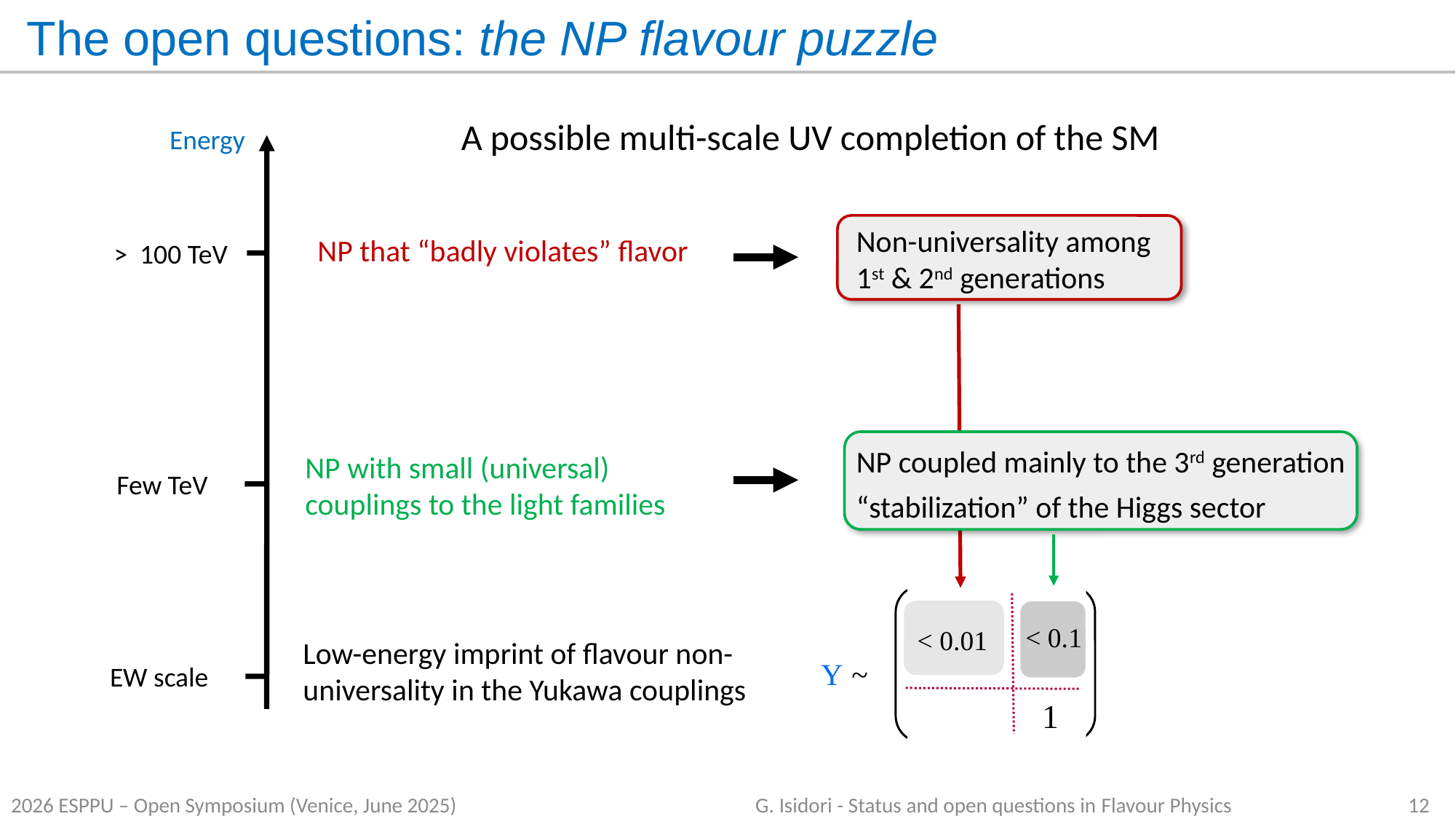

The open questions: the NP flavour puzzle
A possible multi-scale UV completion of the SM
Energy

Non-universality among 1st & 2nd generations
NP that “badly violates” flavor
>  100 TeV

NP coupled mainly to the 3rd generation
“stabilization” of the Higgs sector
NP with small (universal) couplings to the light families
Few TeV

< 0.1
< 0.01
Low-energy imprint of flavour non-universality in the Yukawa couplings
    Y  ~
EW scale

1
2026 ESPPU – Open Symposium (Venice, June 2025) 		                   G. Isidori - Status and open questions in Flavour Physics
12